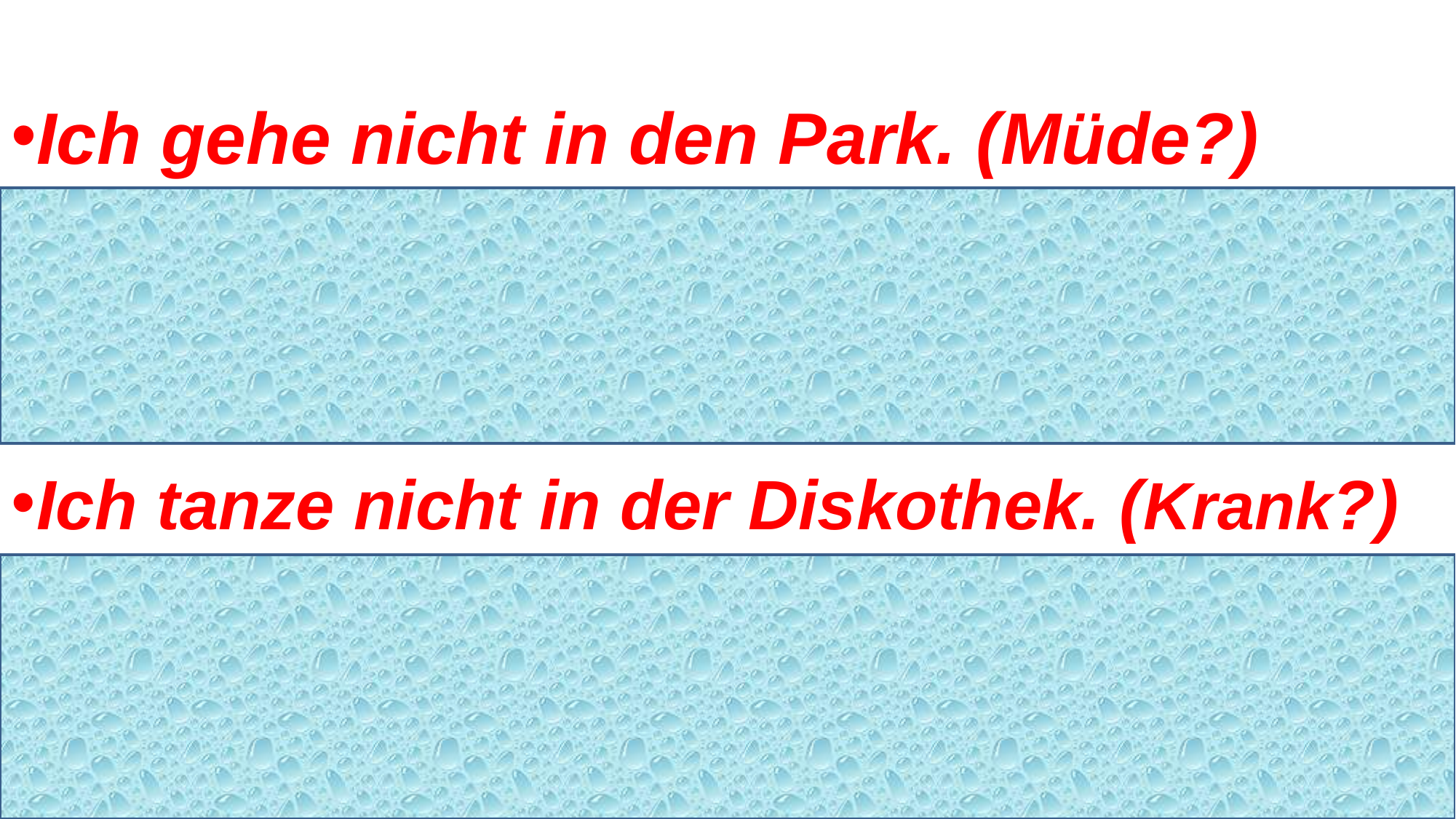

Ich gehe nicht in den Park. (Müde?)

Warum gehst du nicht in den Park?
Bist du müde?
Ich tanze nicht in der Diskothek. (Krank?)
Warum tanzt du nicht in der Diskothek?

Bist du krank?